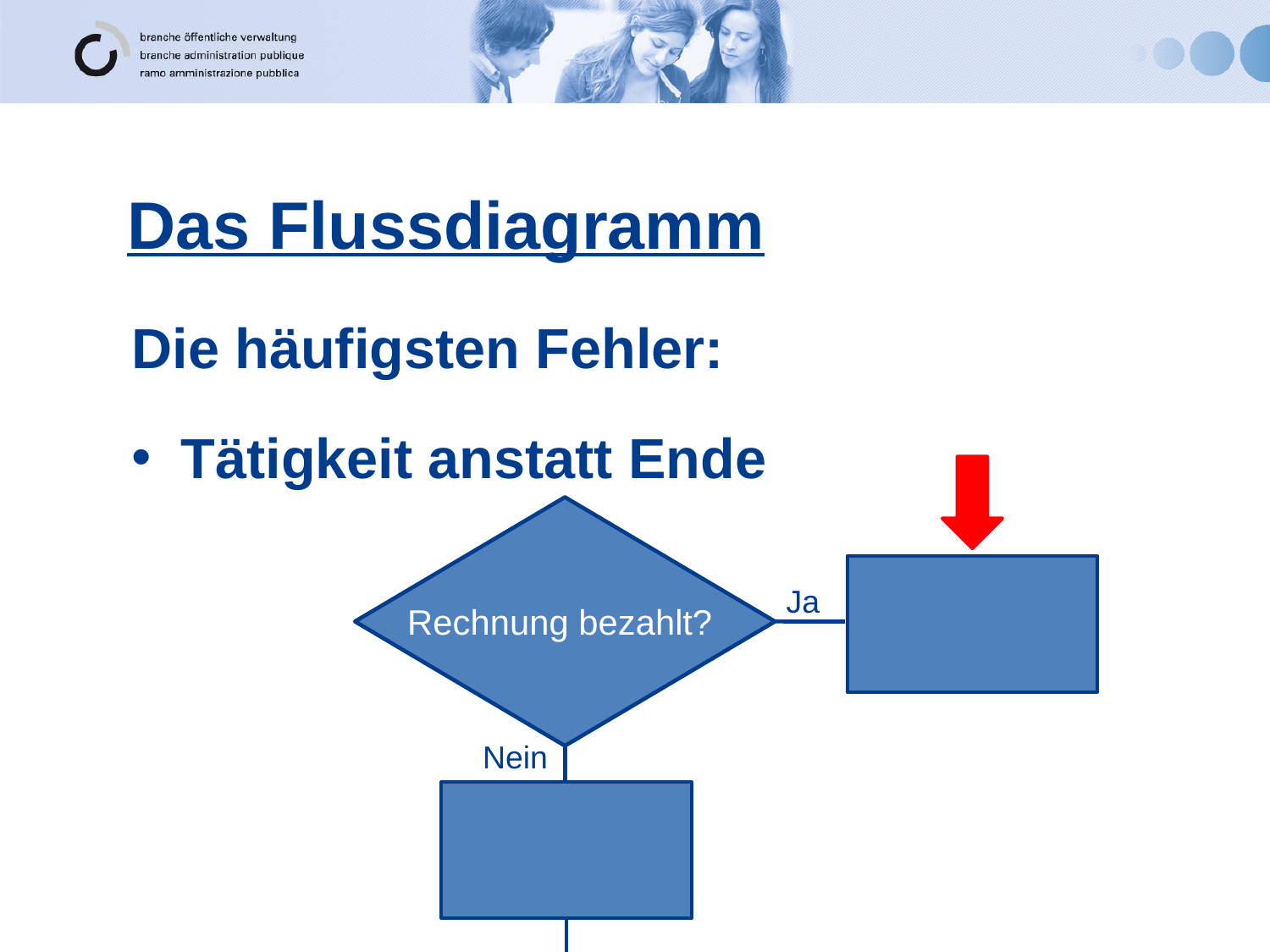

Das Flussdiagramm
Die häufigsten Fehler:
Tätigkeit anstatt Ende

Ja
Rechnung bezahlt?
Nein